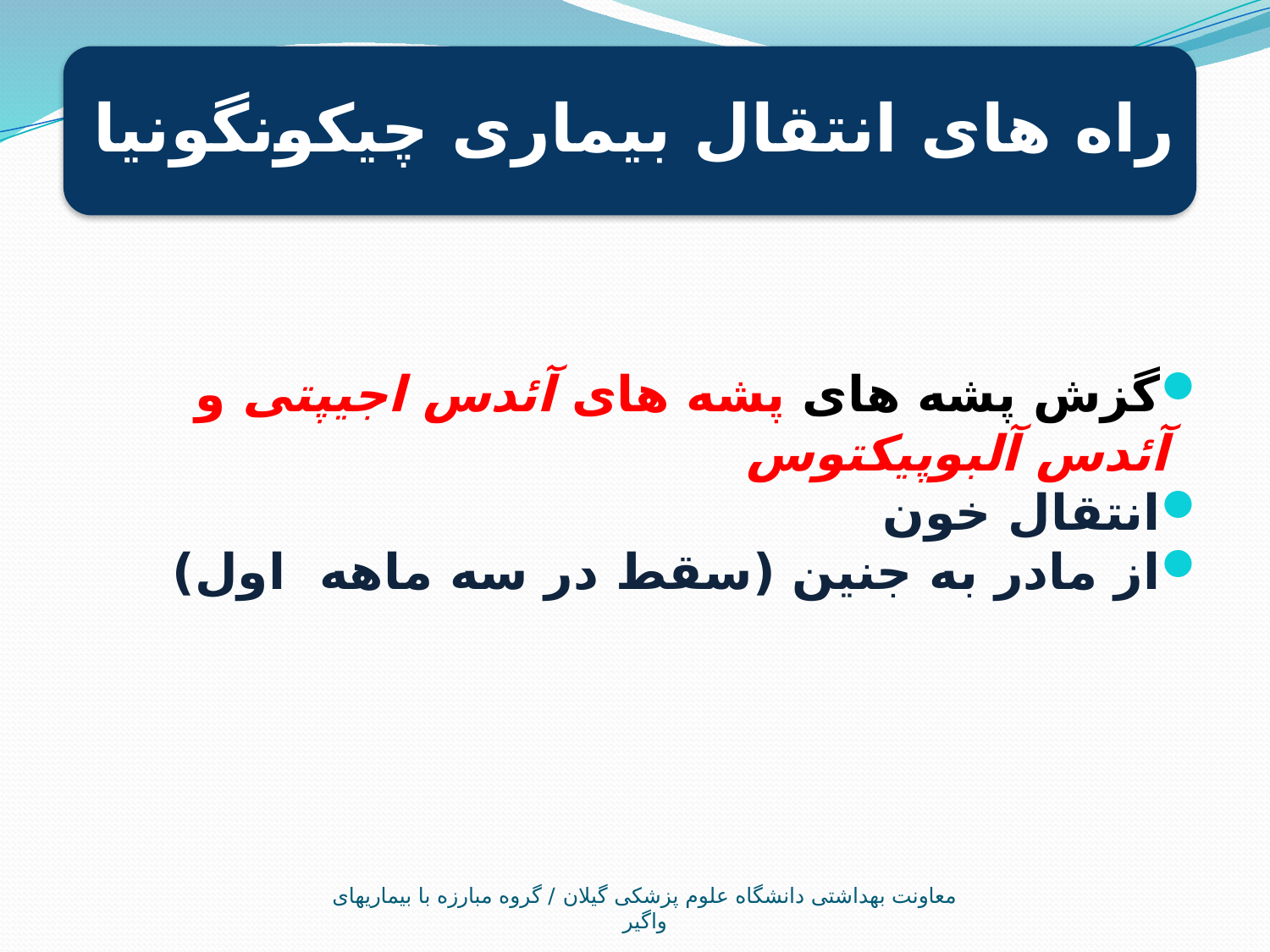

راه های انتقال بیماری چیکونگونیا
#
گزش پشه های پشه های آئدس اجیپتی و  آئدس آلبوپیکتوس
انتقال خون
از مادر به جنین (سقط در سه ماهه  اول)
معاونت بهداشتی دانشگاه علوم پزشکی گیلان / گروه مبارزه با بیماریهای واگیر